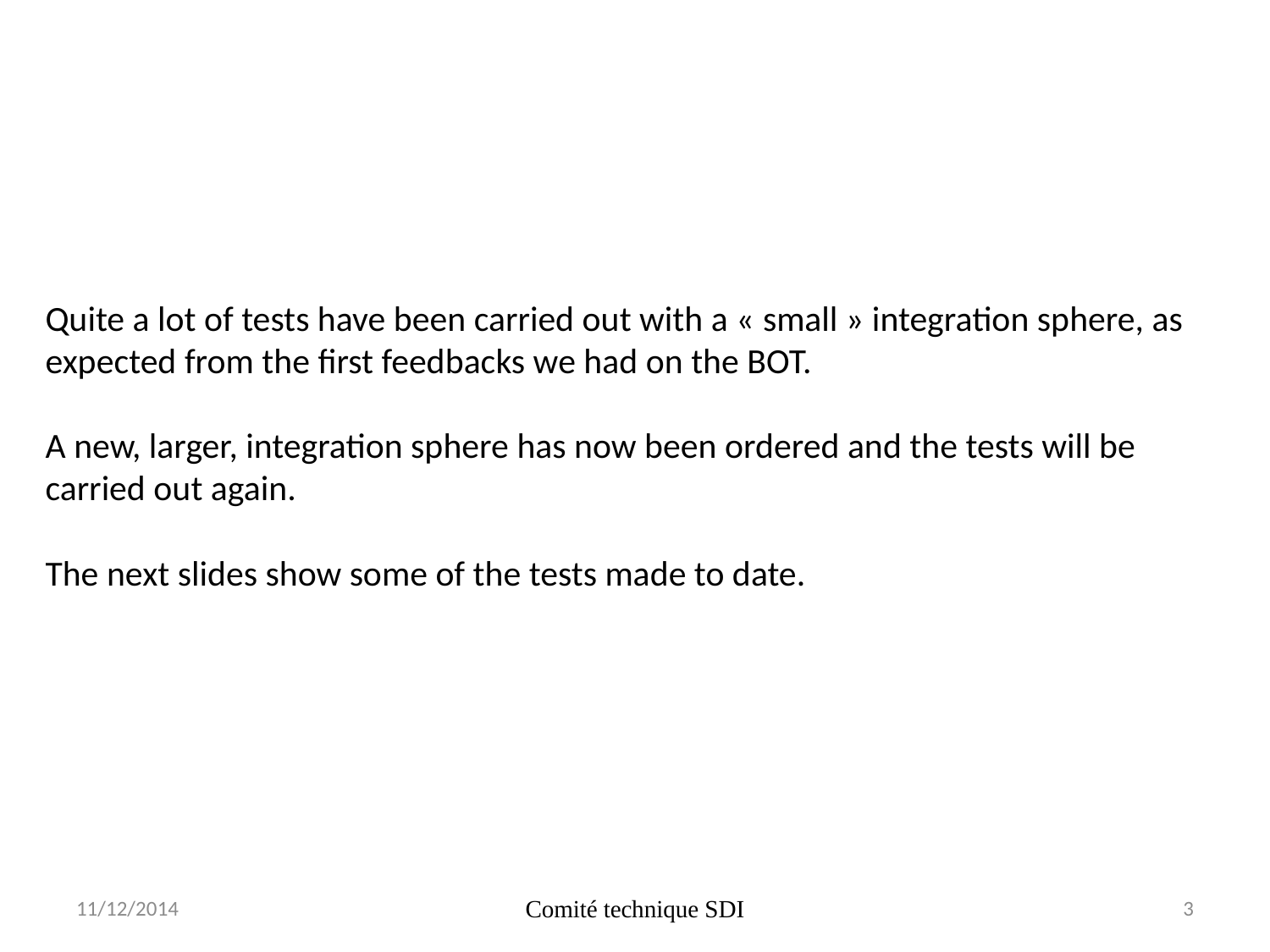

# Quite a lot of tests have been carried out with a « small » integration sphere, as expected from the first feedbacks we had on the BOT. A new, larger, integration sphere has now been ordered and the tests will be carried out again. The next slides show some of the tests made to date.
11/12/2014
Comité technique SDI
3